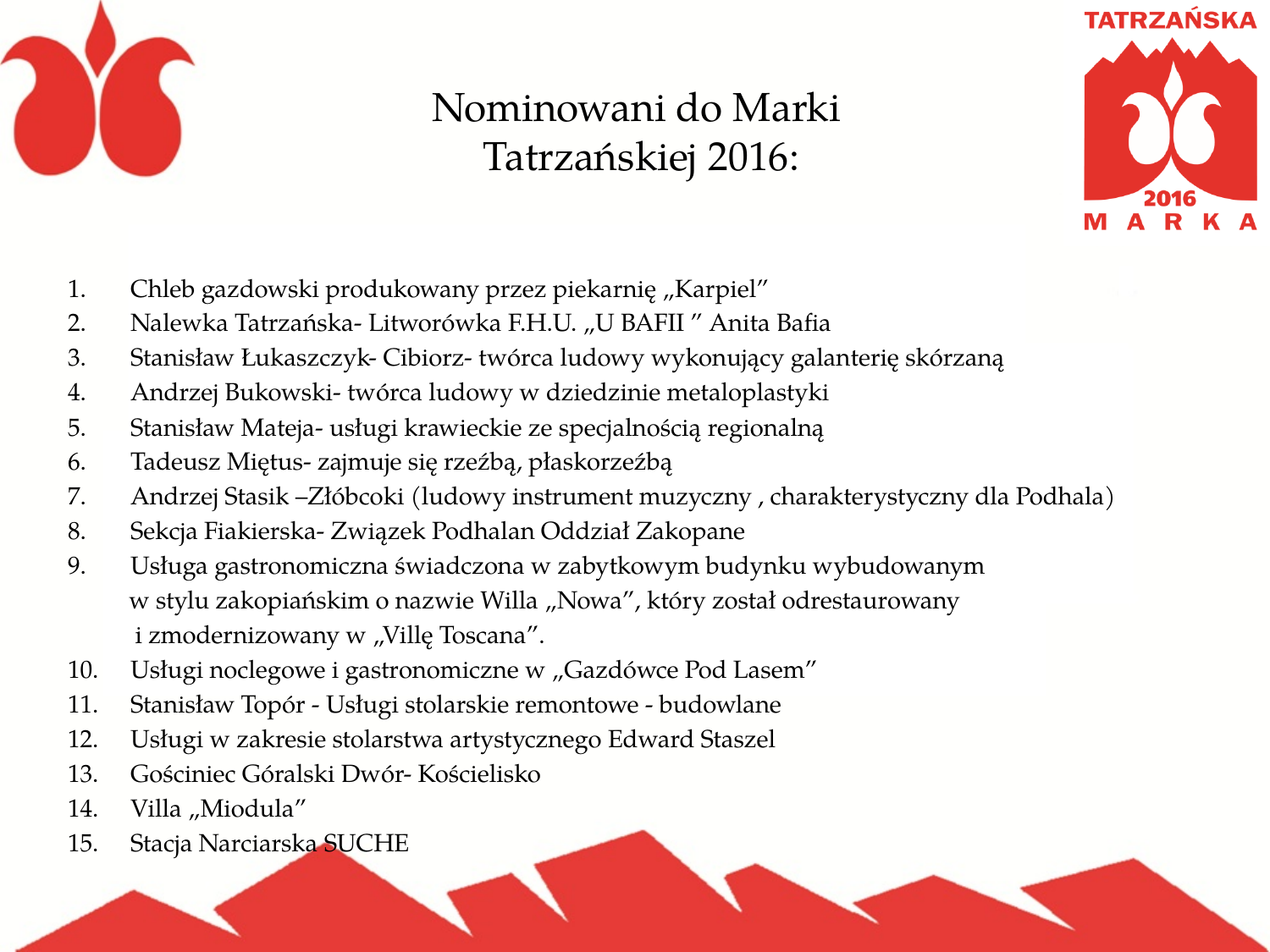

# Nominowani do Marki Tatrzańskiej 2016:

Chleb gazdowski produkowany przez piekarnię „Karpiel”
Nalewka Tatrzańska- Litworówka F.H.U. „U BAFII ” Anita Bafia
Stanisław Łukaszczyk- Cibiorz- twórca ludowy wykonujący galanterię skórzaną
Andrzej Bukowski- twórca ludowy w dziedzinie metaloplastyki
Stanisław Mateja- usługi krawieckie ze specjalnością regionalną
Tadeusz Miętus- zajmuje się rzeźbą, płaskorzeźbą
Andrzej Stasik –Złóbcoki (ludowy instrument muzyczny , charakterystyczny dla Podhala)
Sekcja Fiakierska- Związek Podhalan Oddział Zakopane
Usługa gastronomiczna świadczona w zabytkowym budynku wybudowanym
          w stylu zakopiańskim o nazwie Willa „Nowa”, który został odrestaurowany
           i zmodernizowany w „Villę Toscana”.
Usługi noclegowe i gastronomiczne w „Gazdówce Pod Lasem”
Stanisław Topór - Usługi stolarskie remontowe - budowlane
Usługi w zakresie stolarstwa artystycznego Edward Staszel
Gościniec Góralski Dwór- Kościelisko
Villa „Miodula”
Stacja Narciarska SUCHE